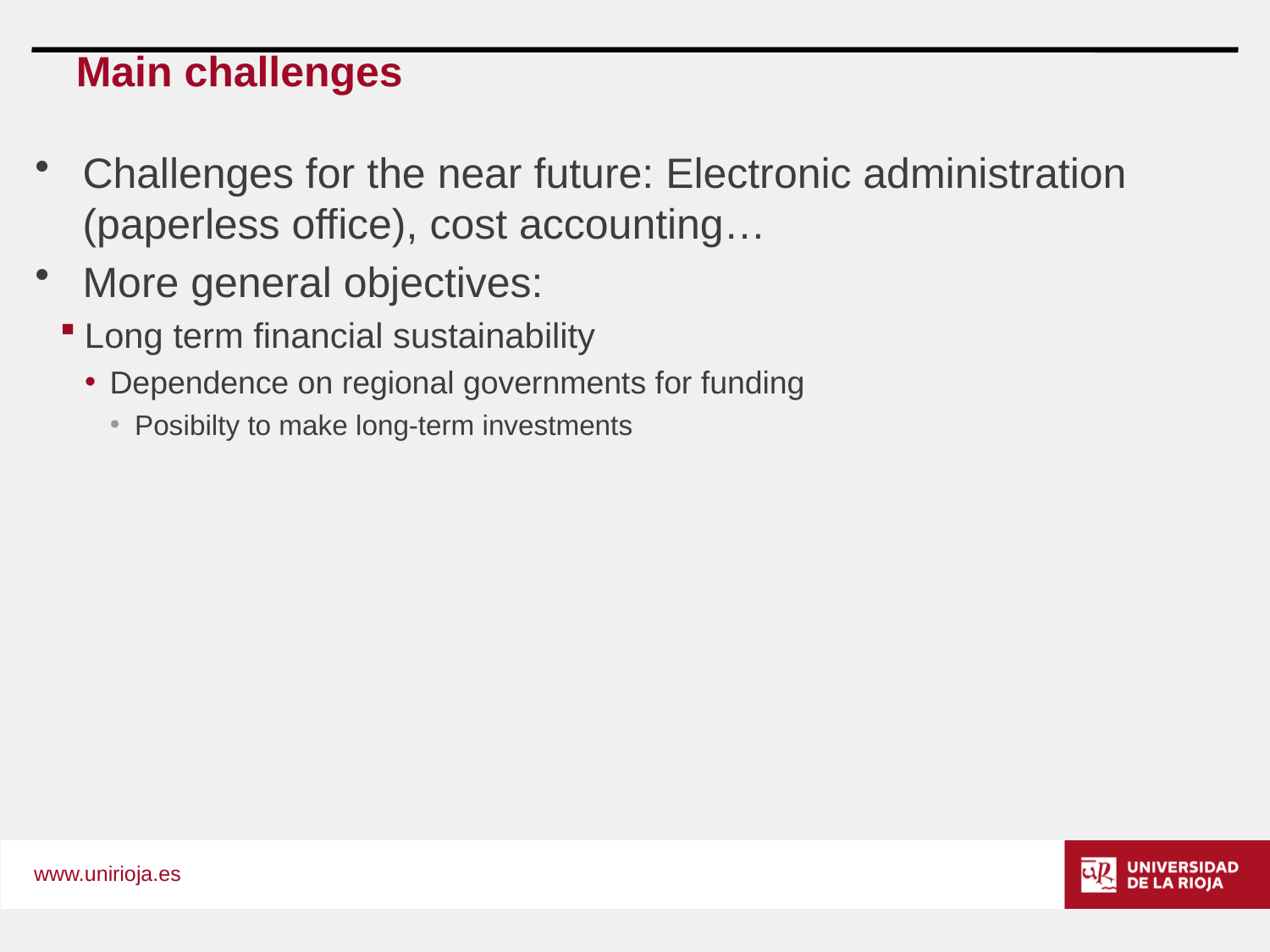

Main challenges
Challenges for the near future: Electronic administration (paperless office), cost accounting…
More general objectives:
Long term financial sustainability
Dependence on regional governments for funding
Posibilty to make long-term investments